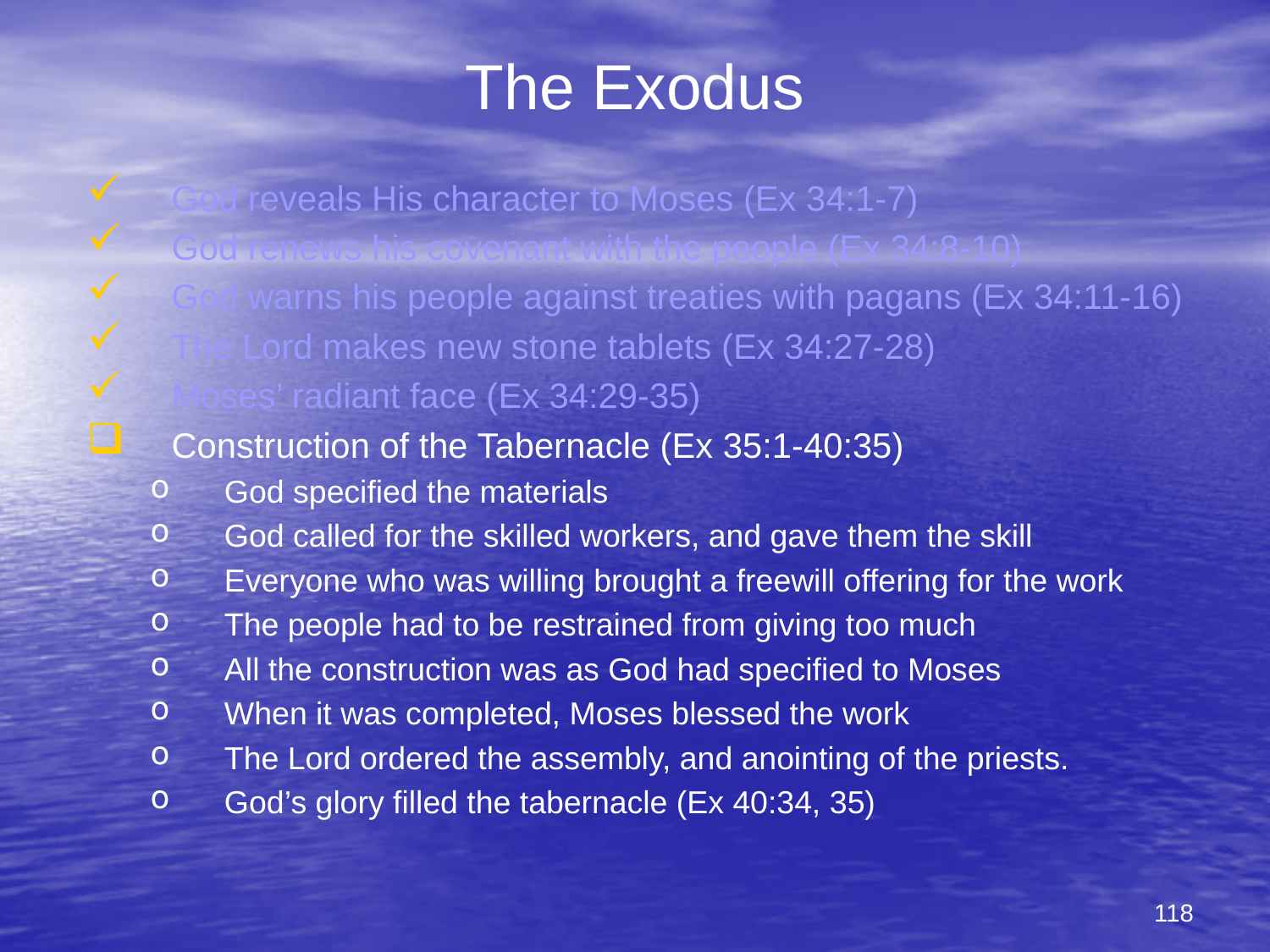

# The Exodus
God reveals His character to Moses (Ex 34:1-7)
God renews his covenant with the people (Ex 34:8-10)
God warns his people against treaties with pagans (Ex 34:11-16)
The Lord makes new stone tablets (Ex 34:27-28)
Moses’ radiant face (Ex 34:29-35)
Construction of the Tabernacle (Ex 35:1-40:35)
God specified the materials
God called for the skilled workers, and gave them the skill
Everyone who was willing brought a freewill offering for the work
The people had to be restrained from giving too much
All the construction was as God had specified to Moses
When it was completed, Moses blessed the work
The Lord ordered the assembly, and anointing of the priests.
God’s glory filled the tabernacle (Ex 40:34, 35)
118